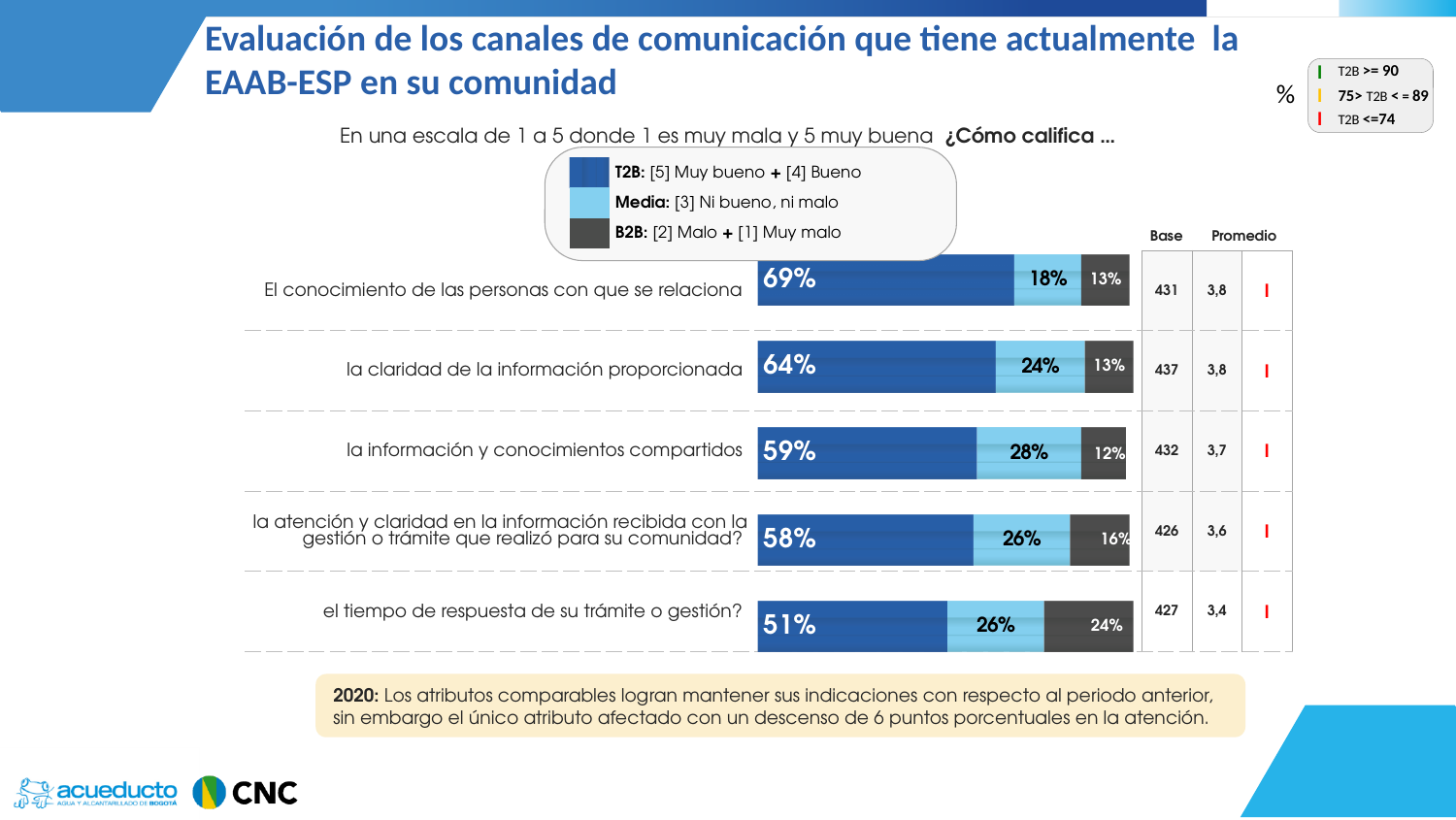

Evaluación de los canales de comunicación que tiene actualmente  la EAAB-ESP en su comunidad
| l | T2B >= 90 |
| --- | --- |
| l | 75> T2B < = 89 |
| l | T2B <=74 |

| % |
| --- |
En una escala de 1 a 5 donde 1 es muy mala y 5 muy buena  ¿Cómo califica …

|  | T2B: [5] Muy bueno + [4] Bueno |
| --- | --- |
|  | Media: [3] Ni bueno, ni malo |
|  | B2B: [2] Malo + [1] Muy malo |
Base
Promedio

### Chart

| Category | Serie 1 | Serie 2 | Serie 3 |
|---|---|---|---|
| Categoría 1 | 69.0 | 18.0 | 13.0 |
| Categoría 2 | 64.0 | 24.0 | 13.0 |
| Categoría 3 | 59.0 | 28.0 | 12.0 |
| Categoría 4 | 58.0 | 26.0 | 16.0 |
| El conocimiento de las personas con que se relaciona |  | 431 | 3,8 | l |
| --- | --- | --- | --- | --- |
| la claridad de la información proporcionada |  | 437 | 3,8 | l |
| la información y conocimientos compartidos |  | 432 | 3,7 | l |
| la atención y claridad en la información recibida con la gestión o trámite que realizó para su comunidad? |  | 426 | 3,6 | l |
| el tiempo de respuesta de su trámite o gestión? |  | 427 | 3,4 | l |
2020: Los atributos comparables logran mantener sus indicaciones con respecto al periodo anterior, sin embargo el único atributo afectado con un descenso de 6 puntos porcentuales en la atención.